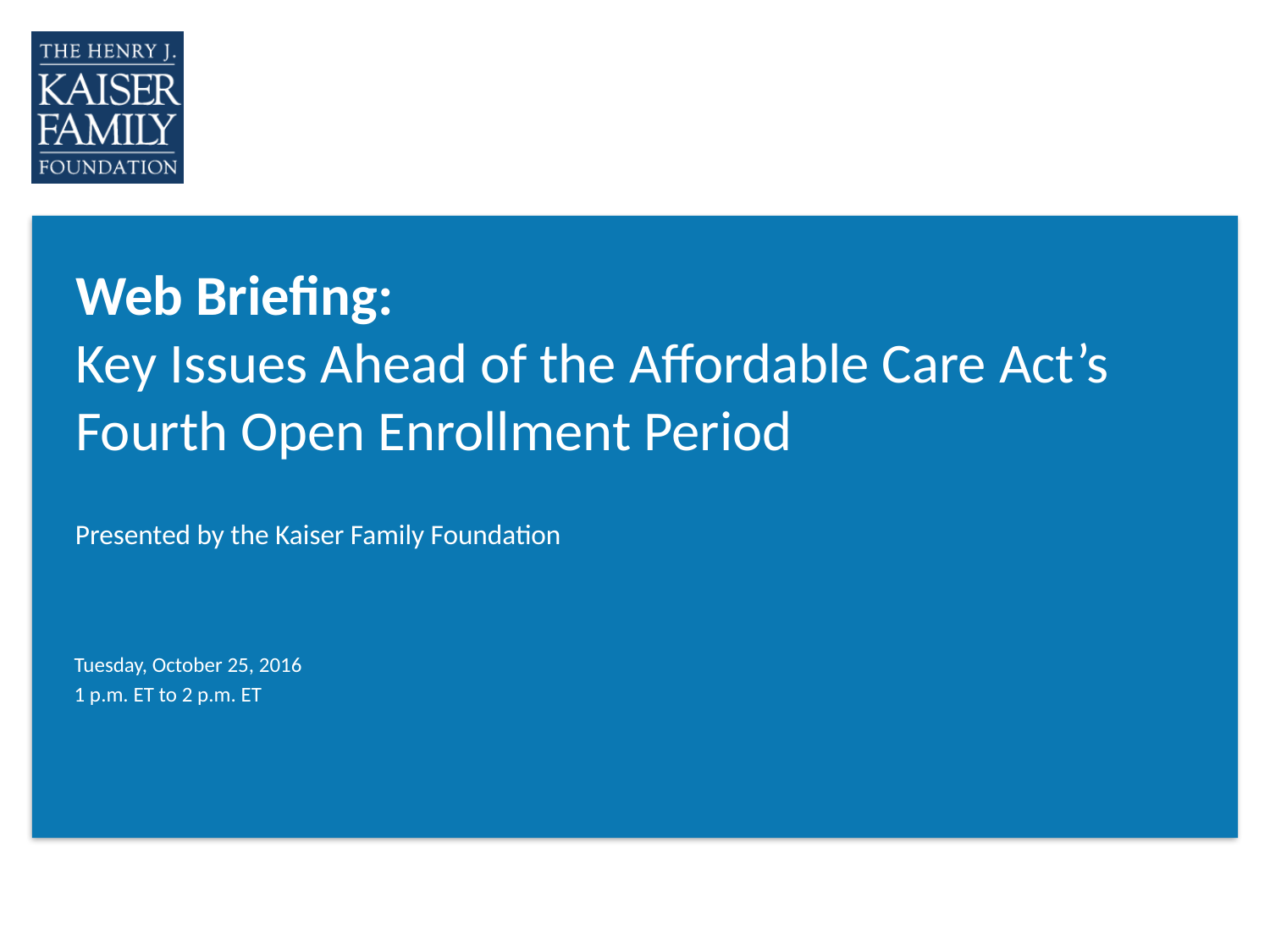

# Web Briefing: Key Issues Ahead of the Affordable Care Act’s Fourth Open Enrollment Period

Presented by the Kaiser Family Foundation
Tuesday, October 25, 2016
1 p.m. ET to 2 p.m. ET